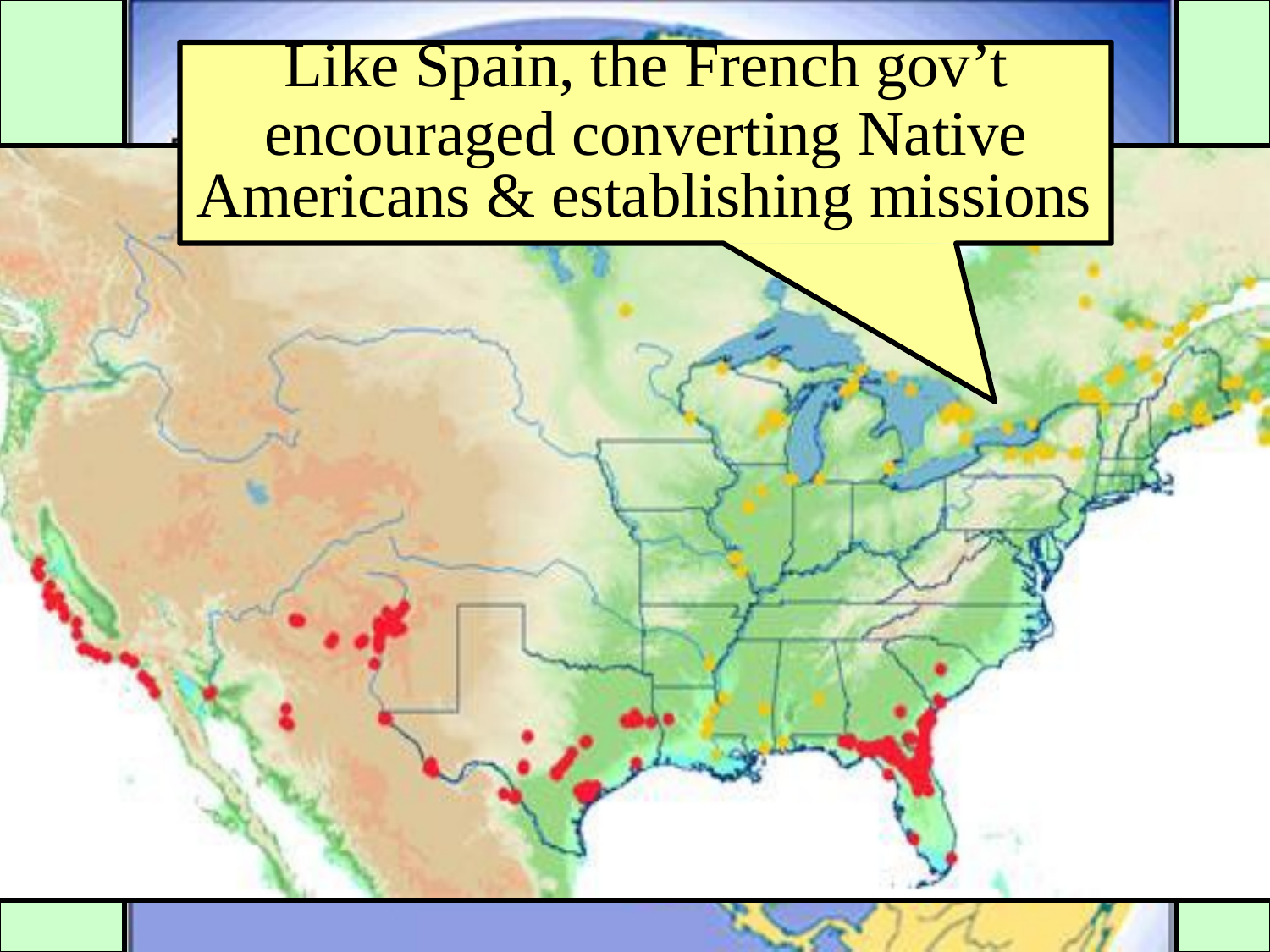

# Like Spain, the French gov’t
encouraged converting Native

Americans & establishing missions